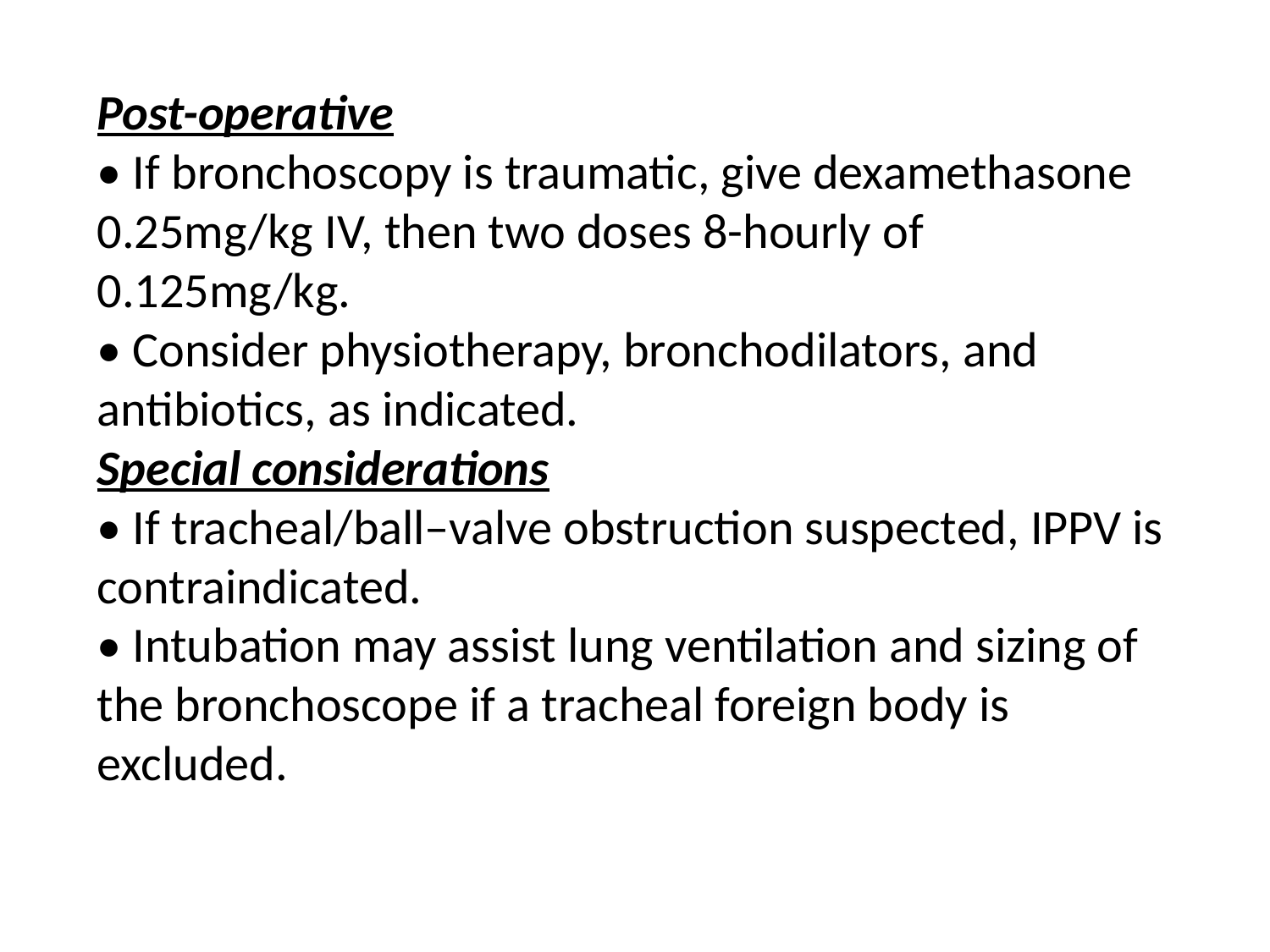

Post-operative
• If bronchoscopy is traumatic, give dexamethasone 0.25mg/kg IV, then two doses 8-hourly of 0.125mg/kg.
• Consider physiotherapy, bronchodilators, and antibiotics, as indicated.
Special considerations
• If tracheal/ball–valve obstruction suspected, IPPV is contraindicated.
• Intubation may assist lung ventilation and sizing of the bronchoscope if a tracheal foreign body is excluded.